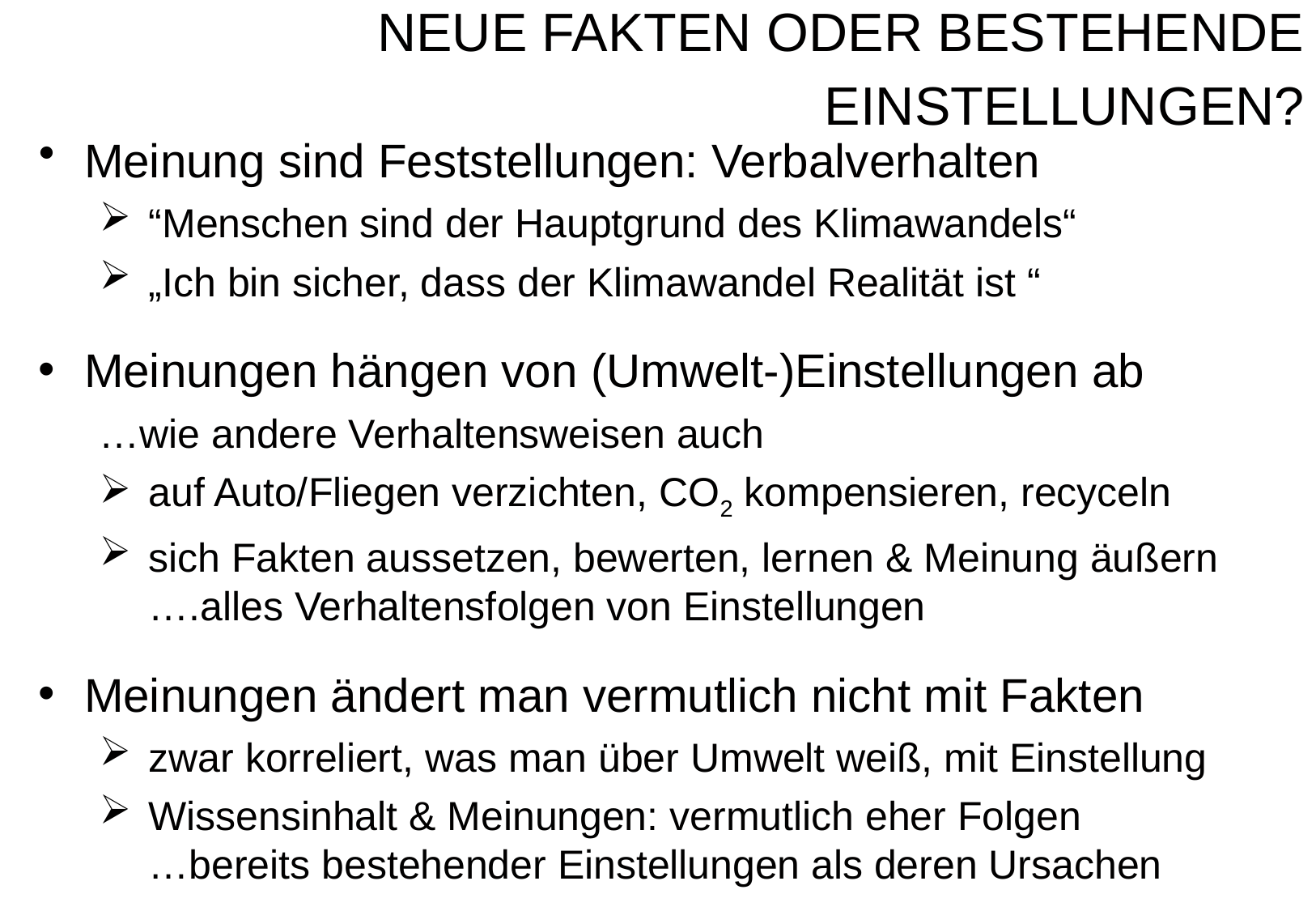

Neue Fakten oder bestehende Einstellungen?
Meinung sind Feststellungen: Verbalverhalten
 “Menschen sind der Hauptgrund des Klimawandels“
 „Ich bin sicher, dass der Klimawandel Realität ist “
Meinungen hängen von (Umwelt-)Einstellungen ab
…wie andere Verhaltensweisen auch
 auf Auto/Fliegen verzichten, CO2 kompensieren, recyceln
 sich Fakten aussetzen, bewerten, lernen & Meinung äußern
 ….alles Verhaltensfolgen von Einstellungen
Meinungen ändert man vermutlich nicht mit Fakten
 zwar korreliert, was man über Umwelt weiß, mit Einstellung
 Wissensinhalt & Meinungen: vermutlich eher Folgen
 …bereits bestehender Einstellungen als deren Ursachen